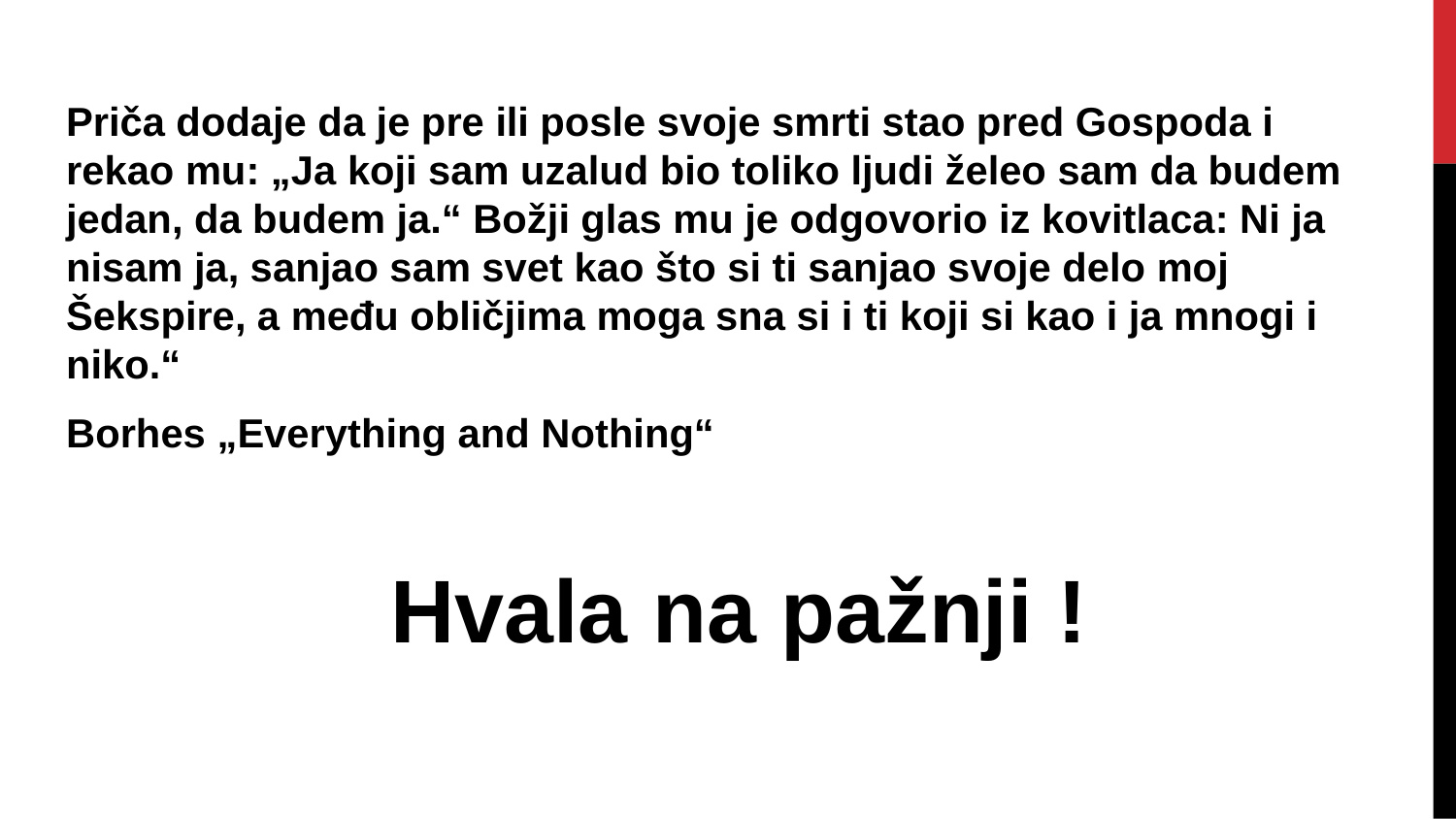

Priča dodaje da je pre ili posle svoje smrti stao pred Gospoda i rekao mu: „Ja koji sam uzalud bio toliko ljudi želeo sam da budem jedan, da budem ja.“ Božji glas mu je odgovorio iz kovitlaca: Ni ja nisam ja, sanjao sam svet kao što si ti sanjao svoje delo moj Šekspire, a među obličjima moga sna si i ti koji si kao i ja mnogi i niko.“
Borhes „Everything and Nothing“
Hvala na pažnji !